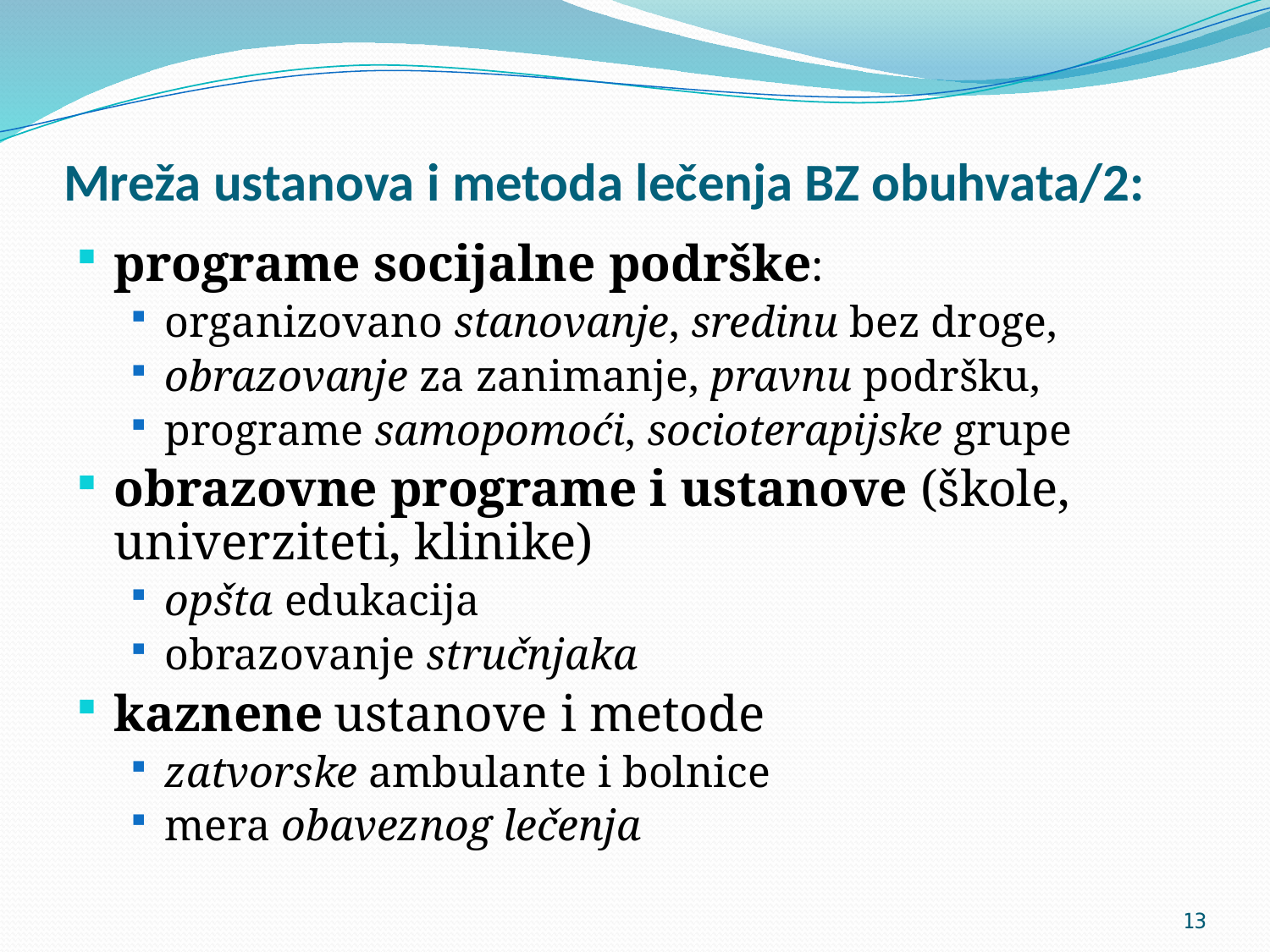

# Mreža ustanova i metoda lečenja BZ obuhvata/2:
programe socijalne podrške:
organizovano stanovanje, sredinu bez droge,
obrazovanje za zanimanje, pravnu podršku,
programe samopomoći, socioterapijske grupe
obrazovne programe i ustanove (škole, univerziteti, klinike)
opšta edukacija
obrazovanje stručnjaka
kaznene ustanove i metode
zatvorske ambulante i bolnice
mera obaveznog lečenja

13